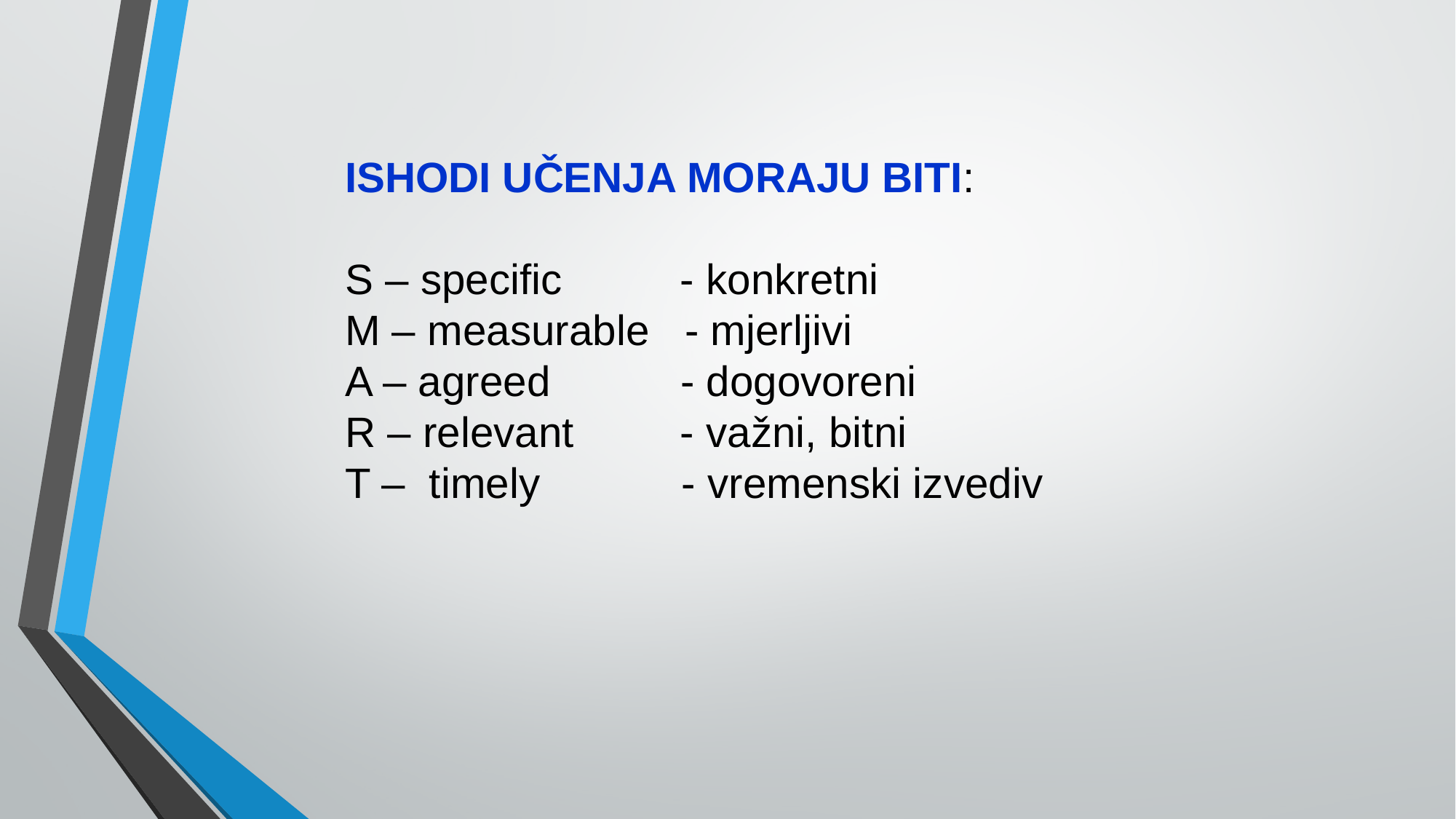

ISHODI UČENJA MORAJU BITI:

S – specific          - konkretni
M – measurable   - mjerljivi
A – agreed           - dogovoreni
R – relevant         - važni, bitni
T –  timely            - vremenski izvediv